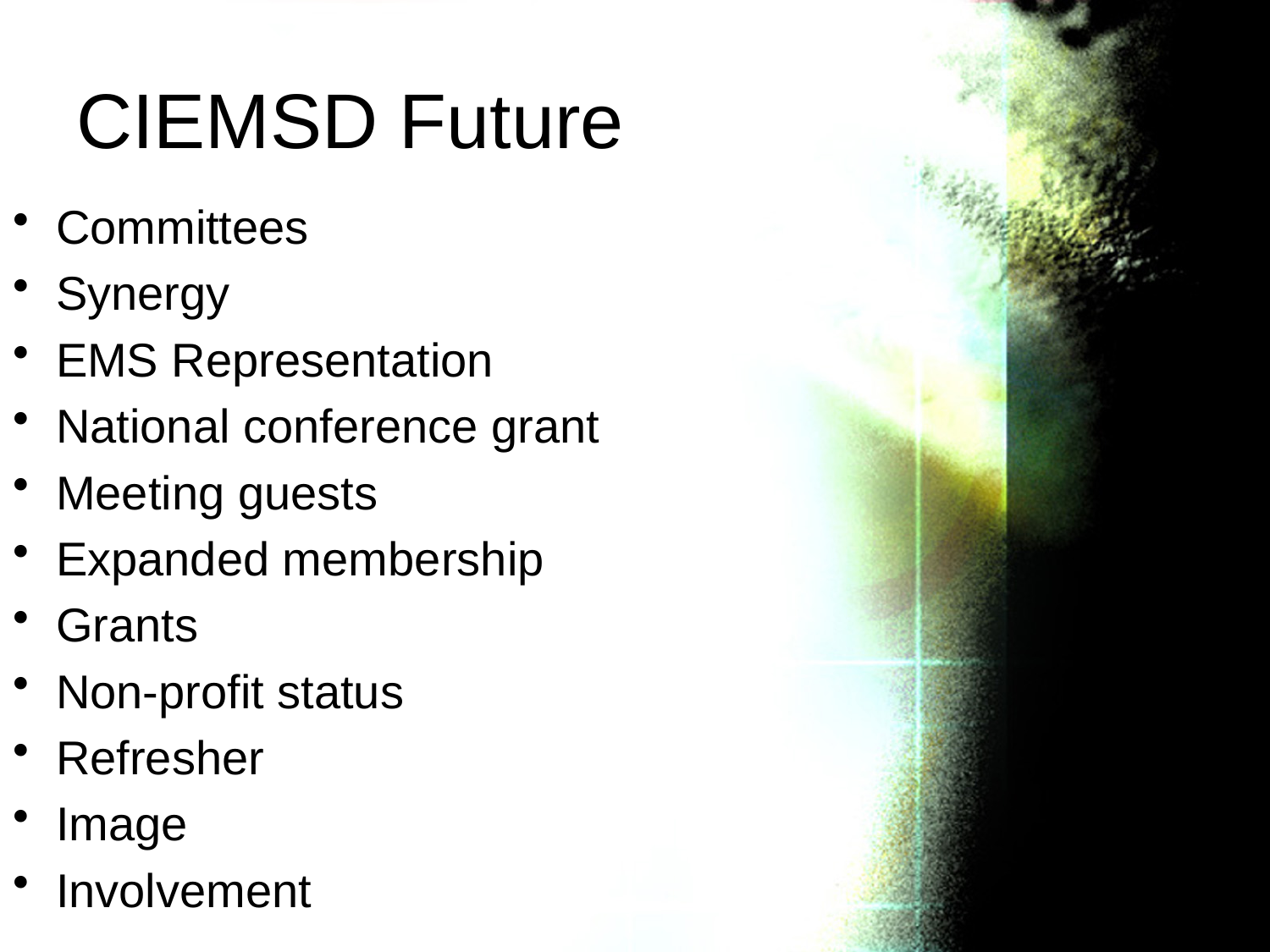

# CIEMSD Future
Committees
Synergy
EMS Representation
National conference grant
Meeting guests
Expanded membership
Grants
Non-profit status
Refresher
Image
Involvement